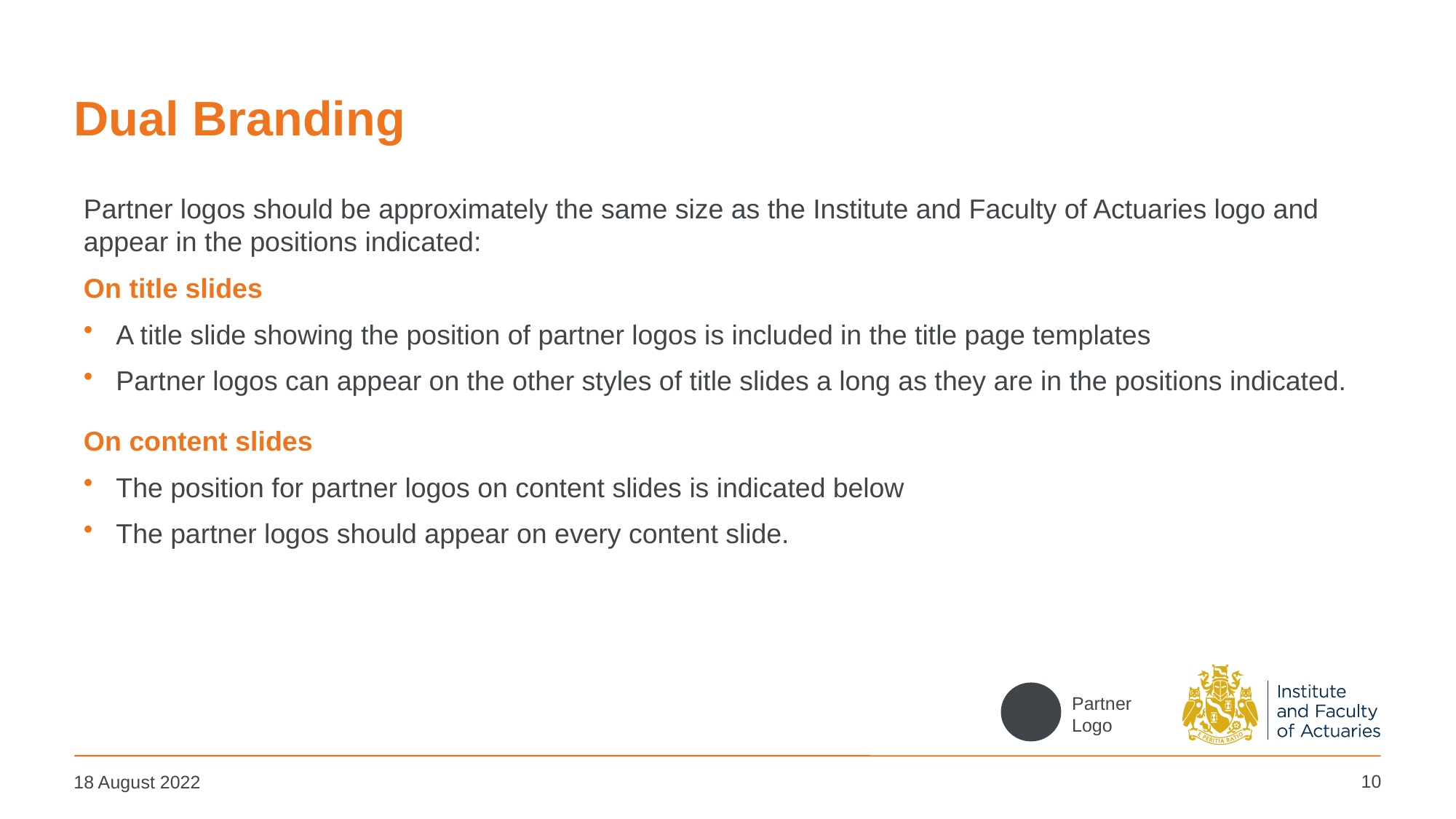

# Dual Branding
Partner logos should be approximately the same size as the Institute and Faculty of Actuaries logo and appear in the positions indicated:
On title slides
A title slide showing the position of partner logos is included in the title page templates
Partner logos can appear on the other styles of title slides a long as they are in the positions indicated.
On content slides
The position for partner logos on content slides is indicated below
The partner logos should appear on every content slide.

Partner
Logo
10
18 August 2022